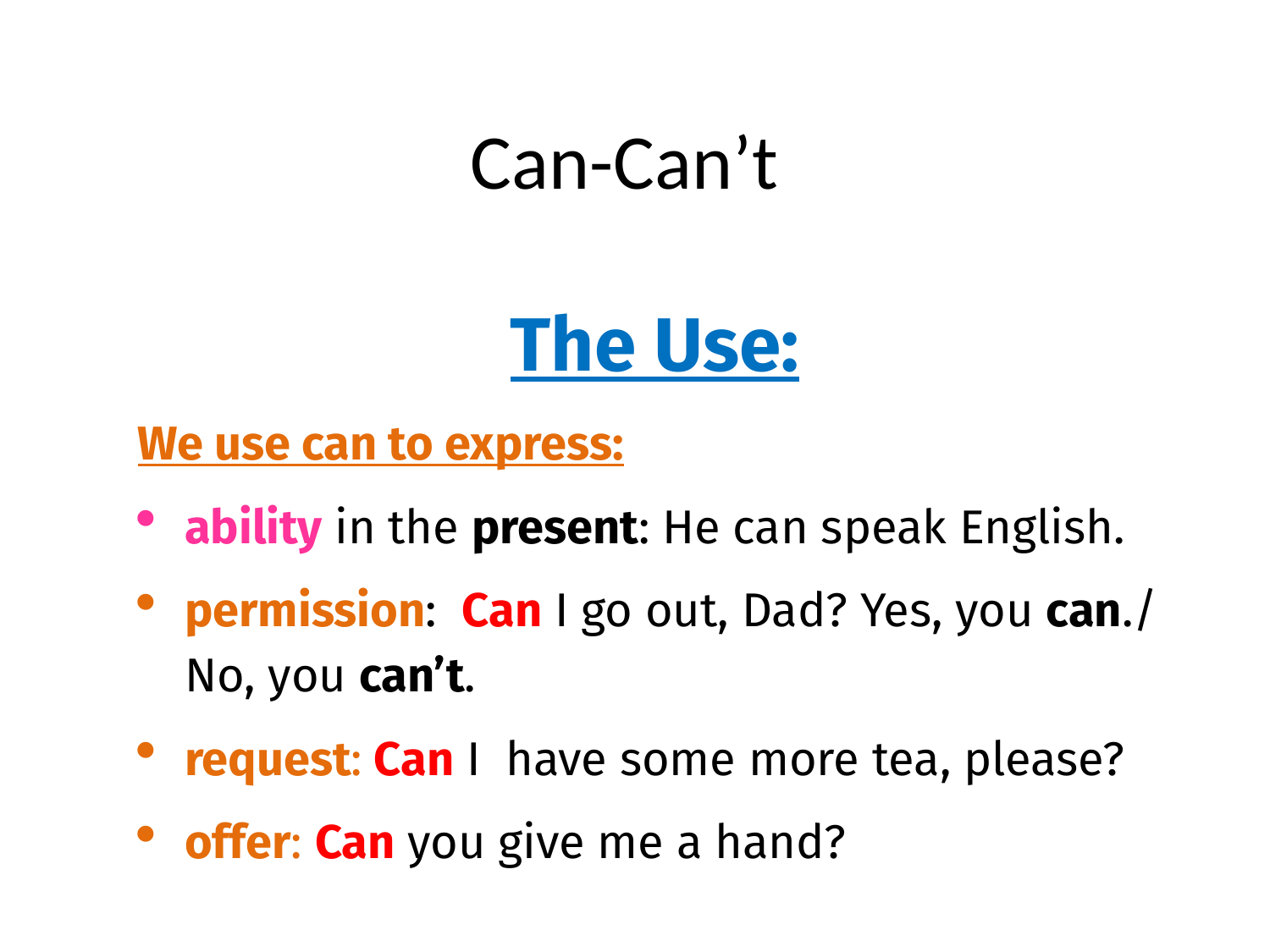

# Can-Can’t
The Use:
We use can to express:
ability in the present: He can speak English.
permission:  Can I go out, Dad? Yes, you can./ No, you can’t.
request: Can I  have some more tea, please?
offer: Can you give me a hand?